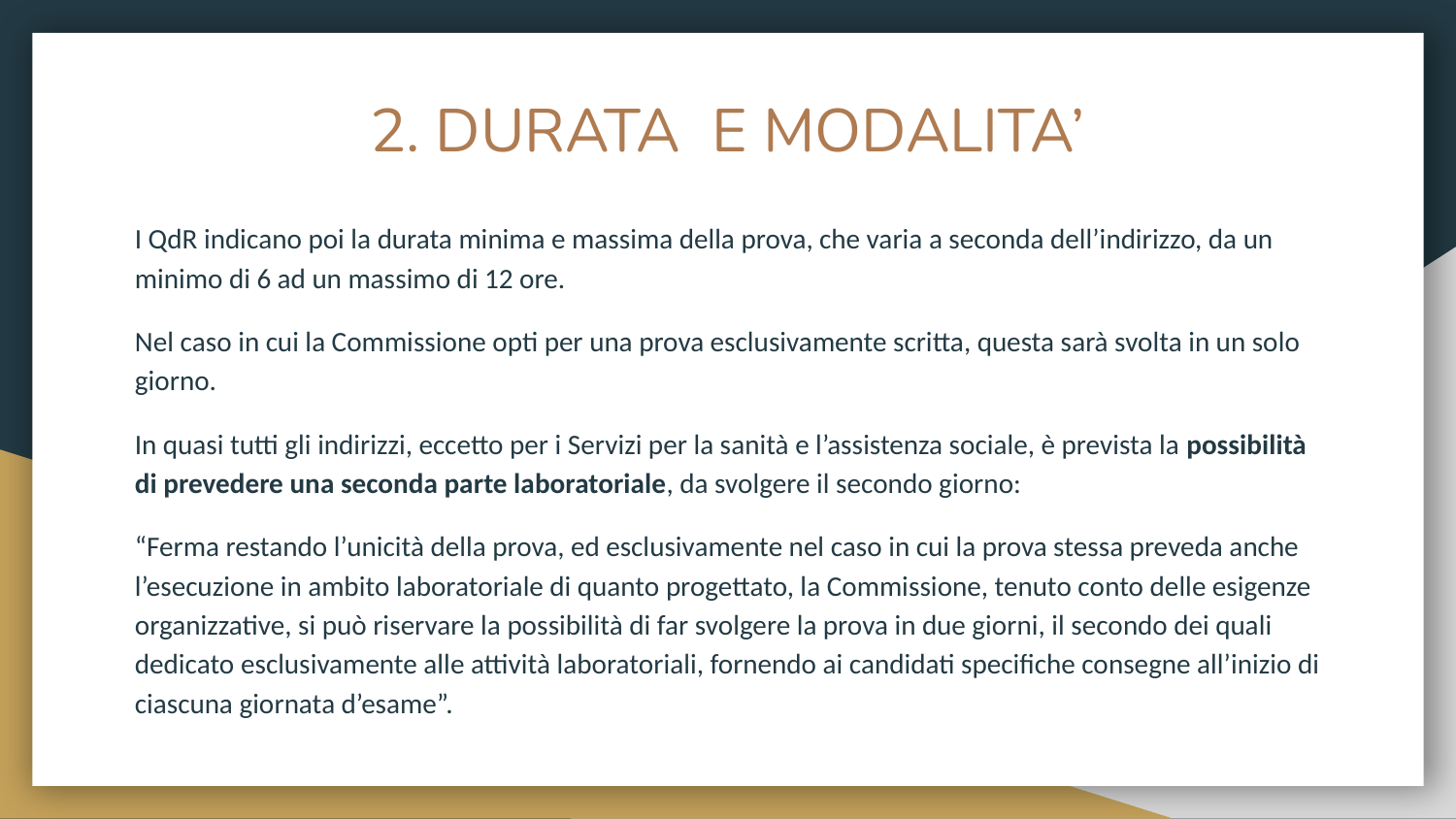

# 2. DURATA  E MODALITA’
I QdR indicano poi la durata minima e massima della prova, che varia a seconda dell’indirizzo, da un minimo di 6 ad un massimo di 12 ore.
Nel caso in cui la Commissione opti per una prova esclusivamente scritta, questa sarà svolta in un solo giorno.
In quasi tutti gli indirizzi, eccetto per i Servizi per la sanità e l’assistenza sociale, è prevista la possibilità di prevedere una seconda parte laboratoriale, da svolgere il secondo giorno:
“Ferma restando l’unicità della prova, ed esclusivamente nel caso in cui la prova stessa preveda anche l’esecuzione in ambito laboratoriale di quanto progettato, la Commissione, tenuto conto delle esigenze organizzative, si può riservare la possibilità di far svolgere la prova in due giorni, il secondo dei quali dedicato esclusivamente alle attività laboratoriali, fornendo ai candidati specifiche consegne all’inizio di ciascuna giornata d’esame”.